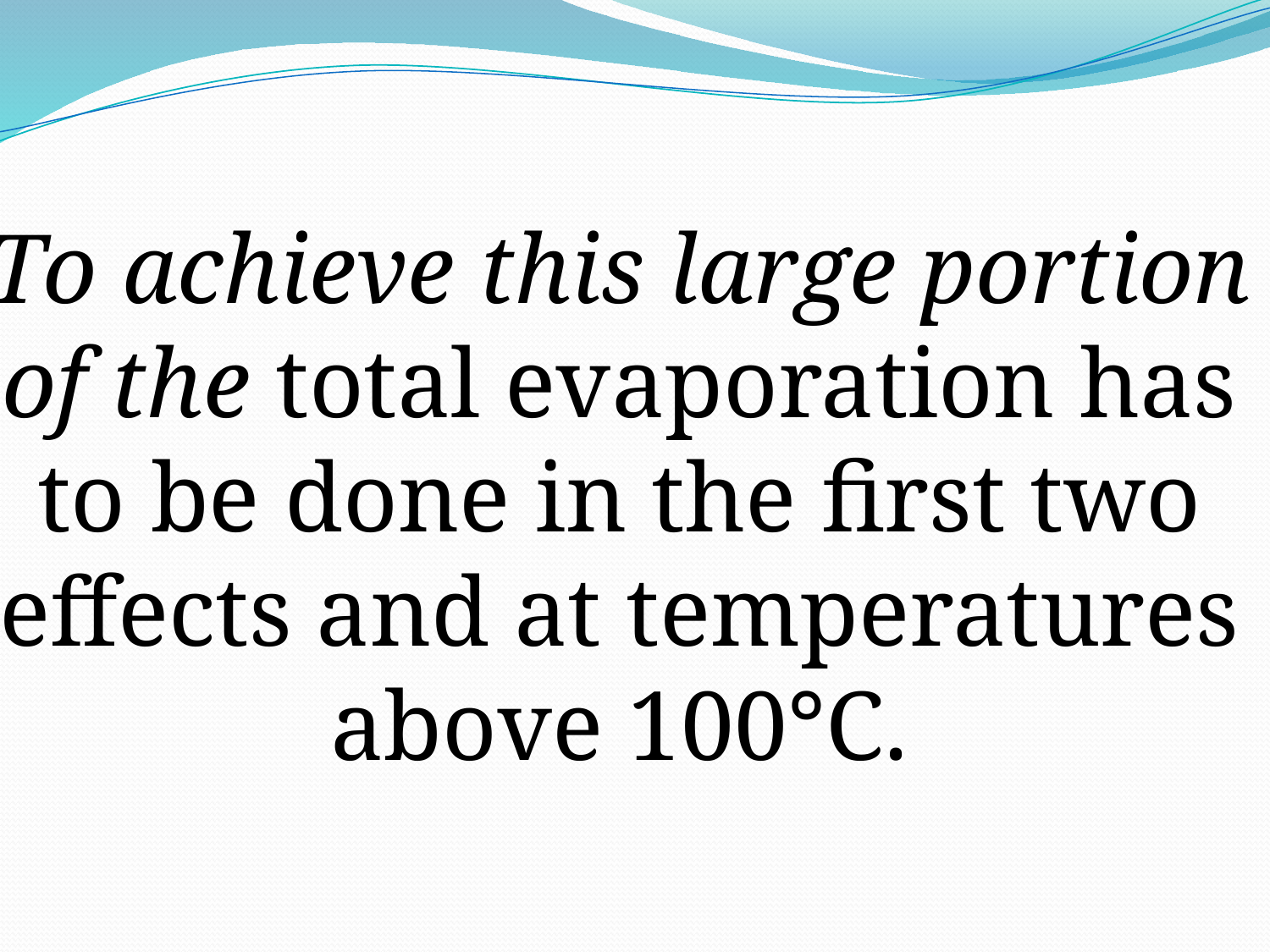

To achieve this large portion
of the total evaporation has
to be done in the first two
effects and at temperatures
above 100°C.